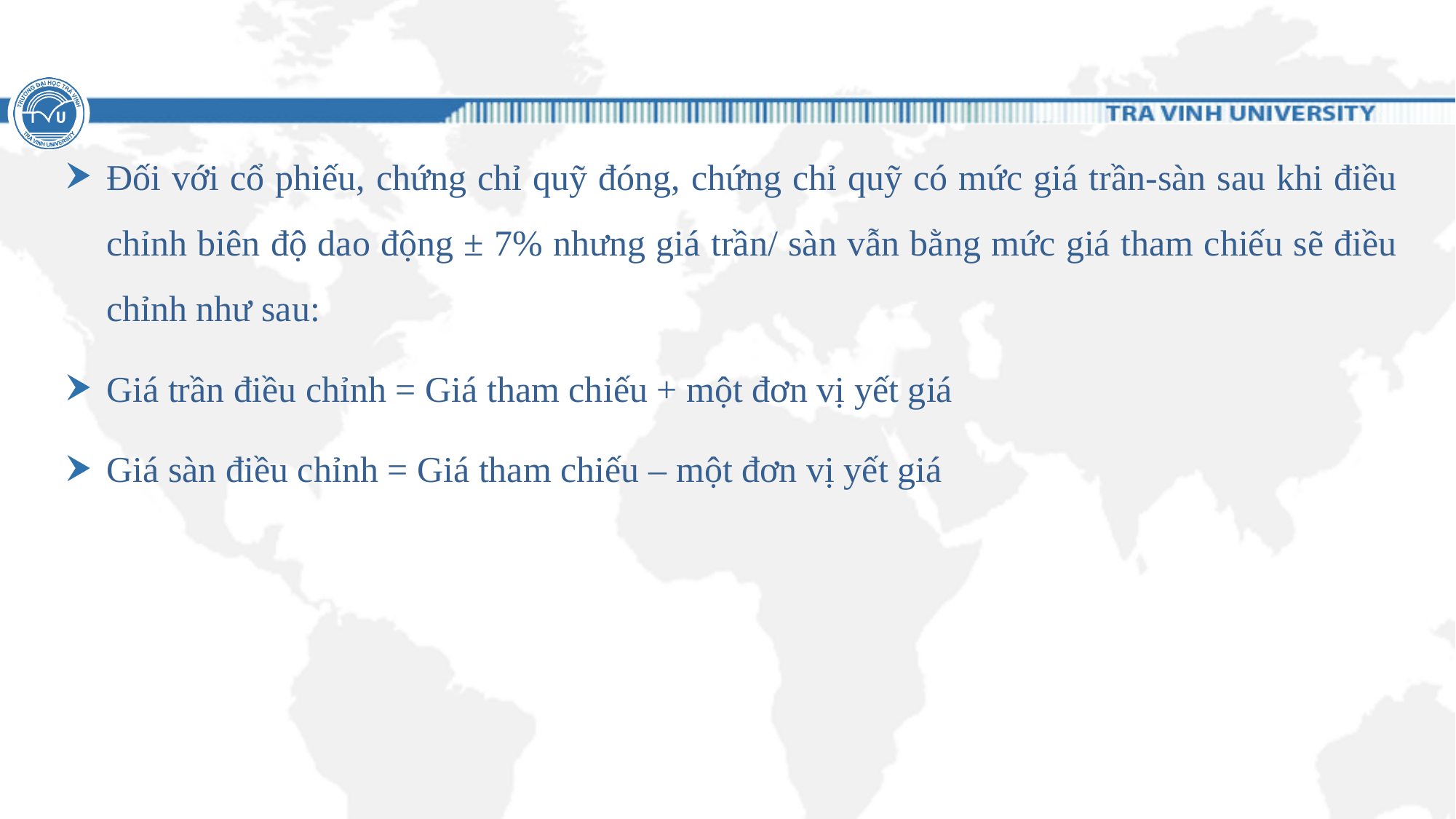

#
Đối với cổ phiếu, chứng chỉ quỹ đóng, chứng chỉ quỹ có mức giá trần-sàn sau khi điều chỉnh biên độ dao động ± 7% nhưng giá trần/ sàn vẫn bằng mức giá tham chiếu sẽ điều chỉnh như sau:
Giá trần điều chỉnh = Giá tham chiếu + một đơn vị yết giá
Giá sàn điều chỉnh = Giá tham chiếu – một đơn vị yết giá